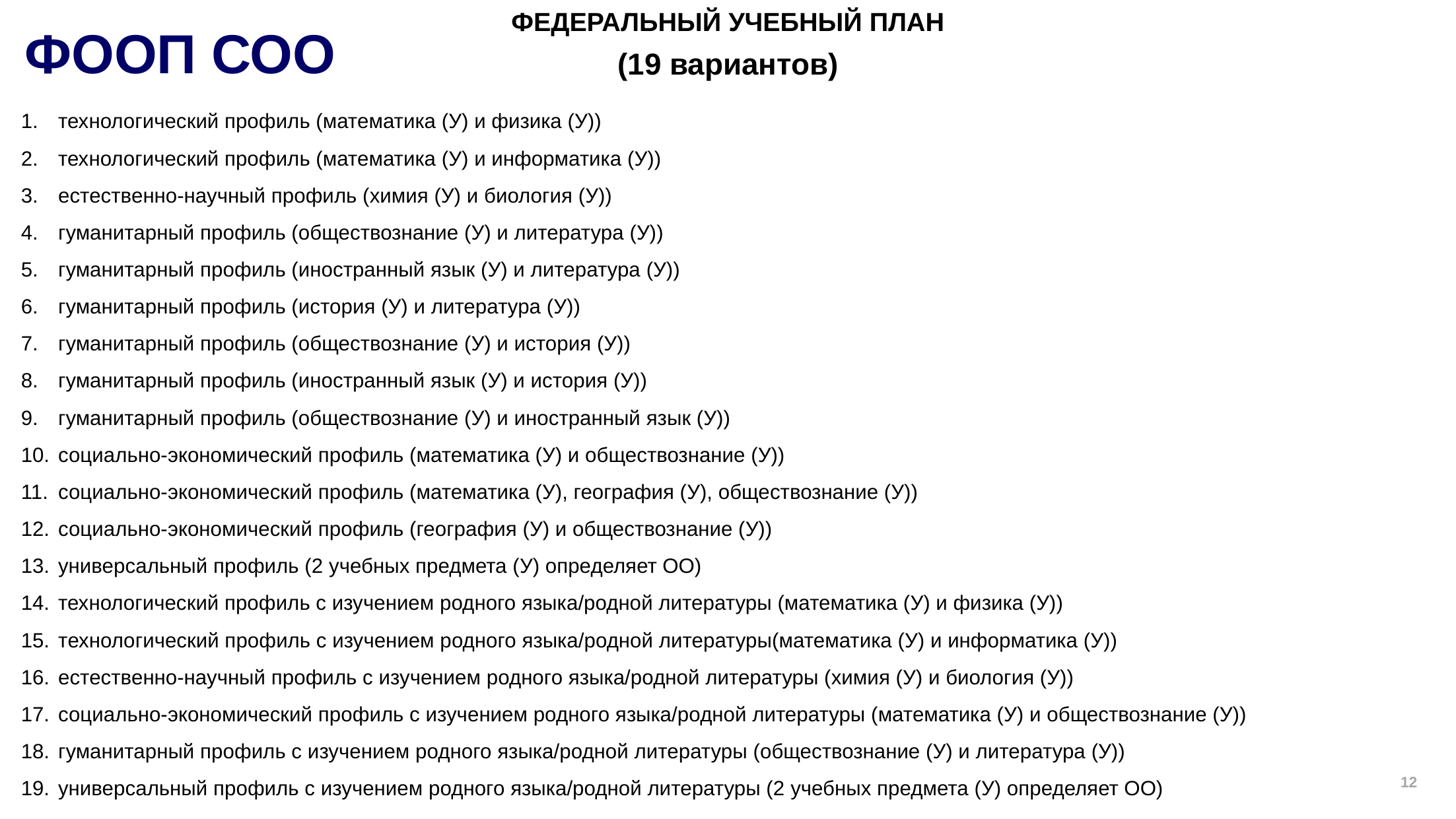

федеральный учебный план
(19 вариантов)
технологический профиль (математика (У) и физика (У))
технологический профиль (математика (У) и информатика (У))
естественно-научный профиль (химия (У) и биология (У))
гуманитарный профиль (обществознание (У) и литература (У))
гуманитарный профиль (иностранный язык (У) и литература (У))
гуманитарный профиль (история (У) и литература (У))
гуманитарный профиль (обществознание (У) и история (У))
гуманитарный профиль (иностранный язык (У) и история (У))
гуманитарный профиль (обществознание (У) и иностранный язык (У))
социально-экономический профиль (математика (У) и обществознание (У))
социально-экономический профиль (математика (У), география (У), обществознание (У))
социально-экономический профиль (география (У) и обществознание (У))
универсальный профиль (2 учебных предмета (У) определяет ОО)
технологический профиль с изучением родного языка/родной литературы (математика (У) и физика (У))
технологический профиль с изучением родного языка/родной литературы(математика (У) и информатика (У))
естественно-научный профиль с изучением родного языка/родной литературы (химия (У) и биология (У))
социально-экономический профиль с изучением родного языка/родной литературы (математика (У) и обществознание (У))
гуманитарный профиль с изучением родного языка/родной литературы (обществознание (У) и литература (У))
универсальный профиль с изучением родного языка/родной литературы (2 учебных предмета (У) определяет ОО)
ФООП СОО
12